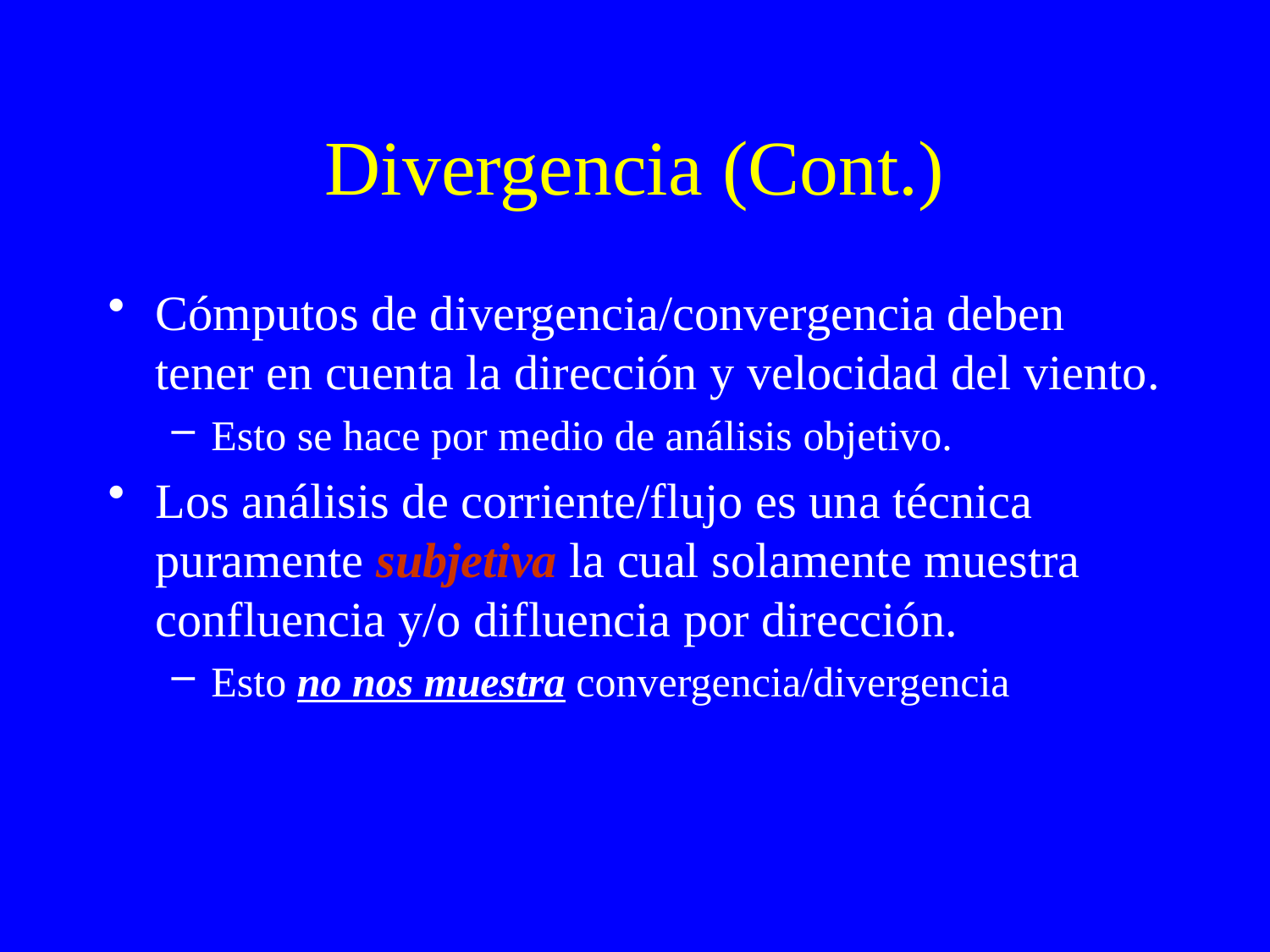

# Divergencia (Cont.)
Cómputos de divergencia/convergencia deben tener en cuenta la dirección y velocidad del viento.
Esto se hace por medio de análisis objetivo.
Los análisis de corriente/flujo es una técnica puramente subjetiva la cual solamente muestra confluencia y/o difluencia por dirección.
Esto no nos muestra convergencia/divergencia